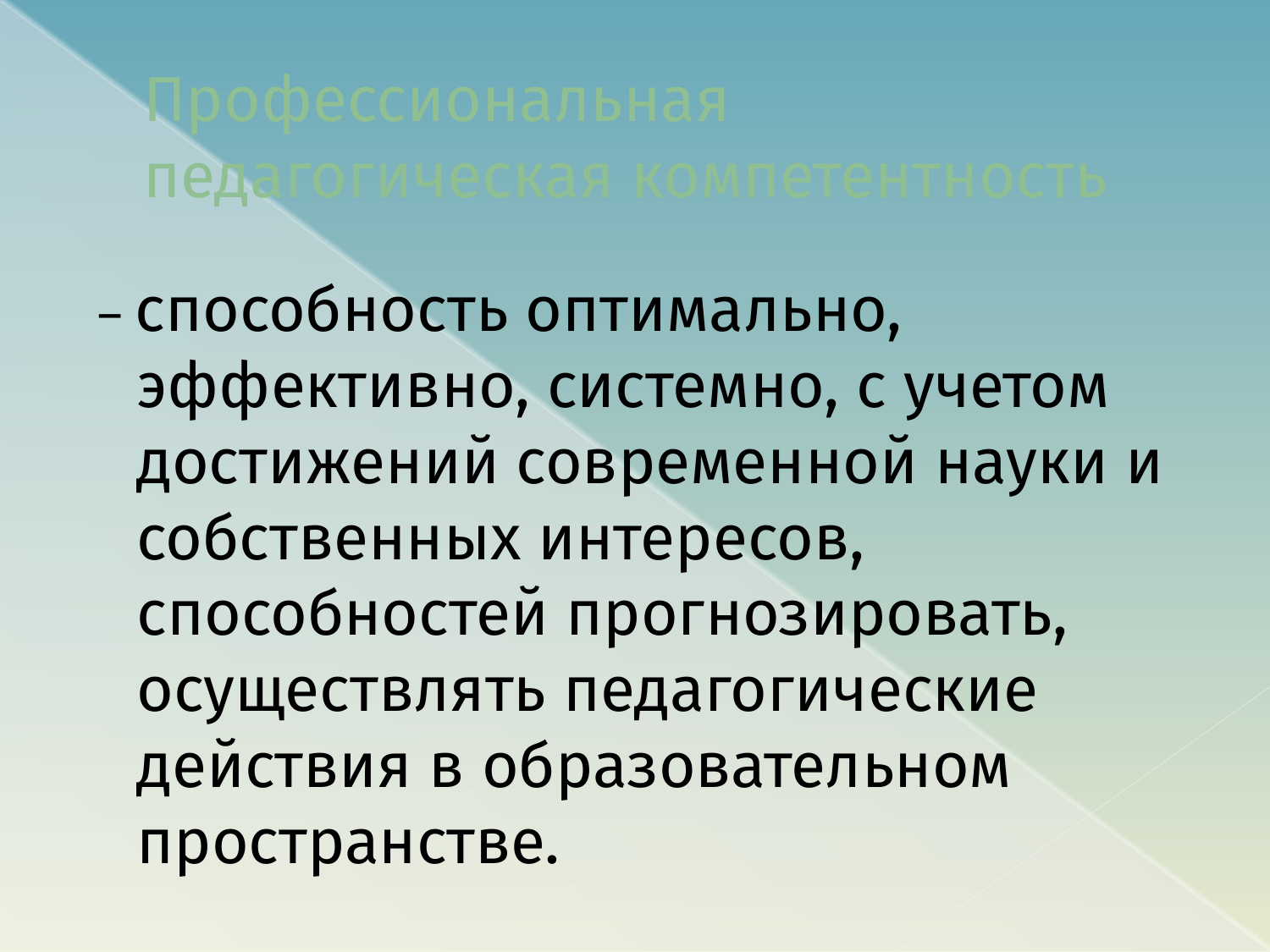

# Профессиональная педагогическая компетентность
 – способность оптимально, эффективно, системно, с учетом достижений современной науки и собственных интересов, способностей прогнозировать, осуществлять педагогические действия в образовательном пространстве.